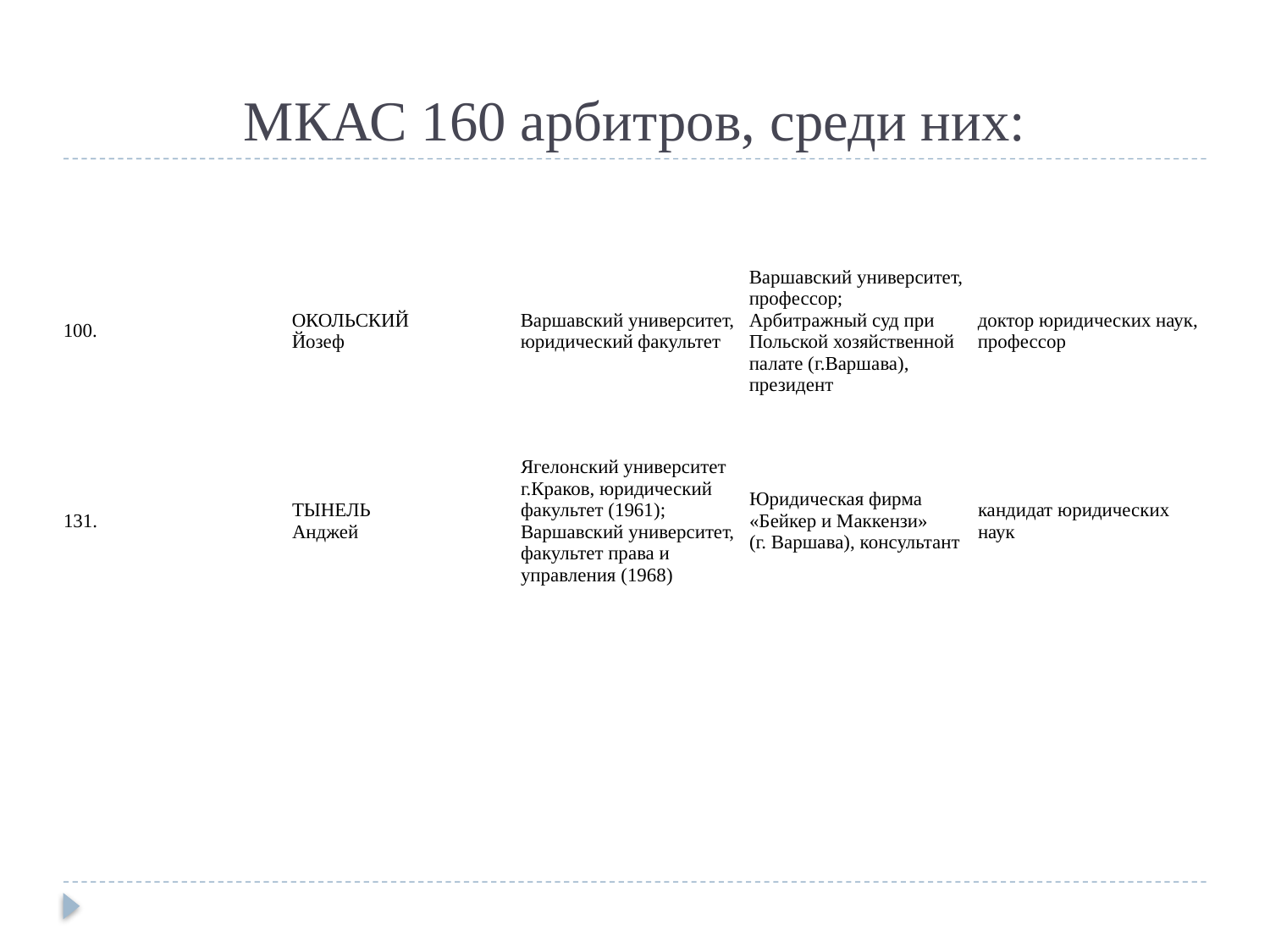

# МКАС 160 арбитров, среди них:
| 100. | ОКОЛЬСКИЙ Йозеф | Варшавский университет, юридический факультет | Варшавский университет, профессор; Арбитражный суд при Польской хозяйственной палате (г.Варшава), президент | доктор юридических наук, профессор |
| --- | --- | --- | --- | --- |

| 131. | ТЫНЕЛЬ Анджей | Ягелонский университет г.Краков, юридический факультет (1961); Варшавский университет, факультет права и управления (1968) | Юридическая фирма «Бейкер и Маккензи» (г. Варшава), консультант | кандидат юридических наук |
| --- | --- | --- | --- | --- |